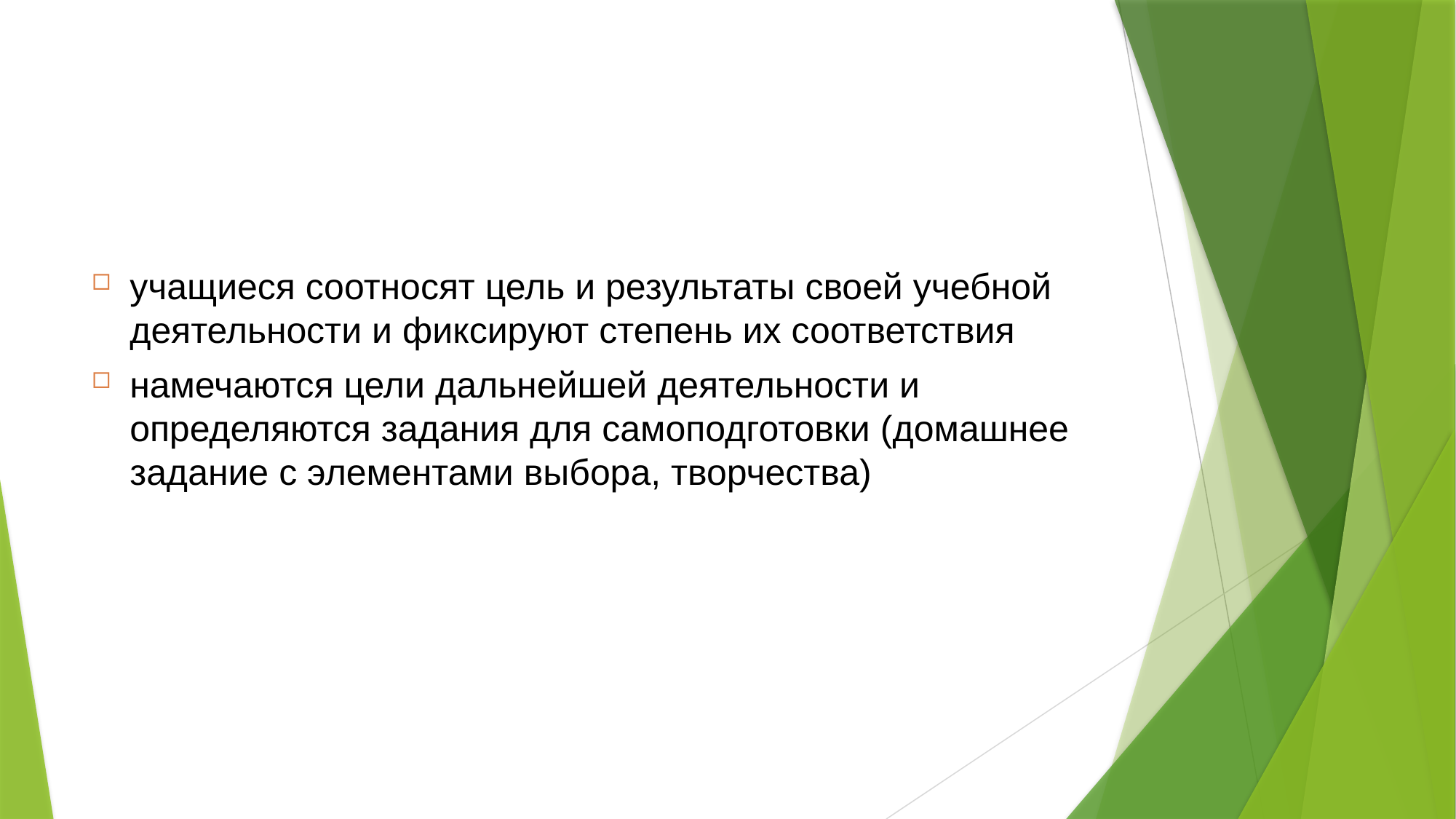

#
учащиеся соотносят цель и результаты своей учебной деятельности и фиксируют степень их соответствия
намечаются цели дальнейшей деятельности и определяются задания для самоподготовки (домашнее задание с элементами выбора, творчества)